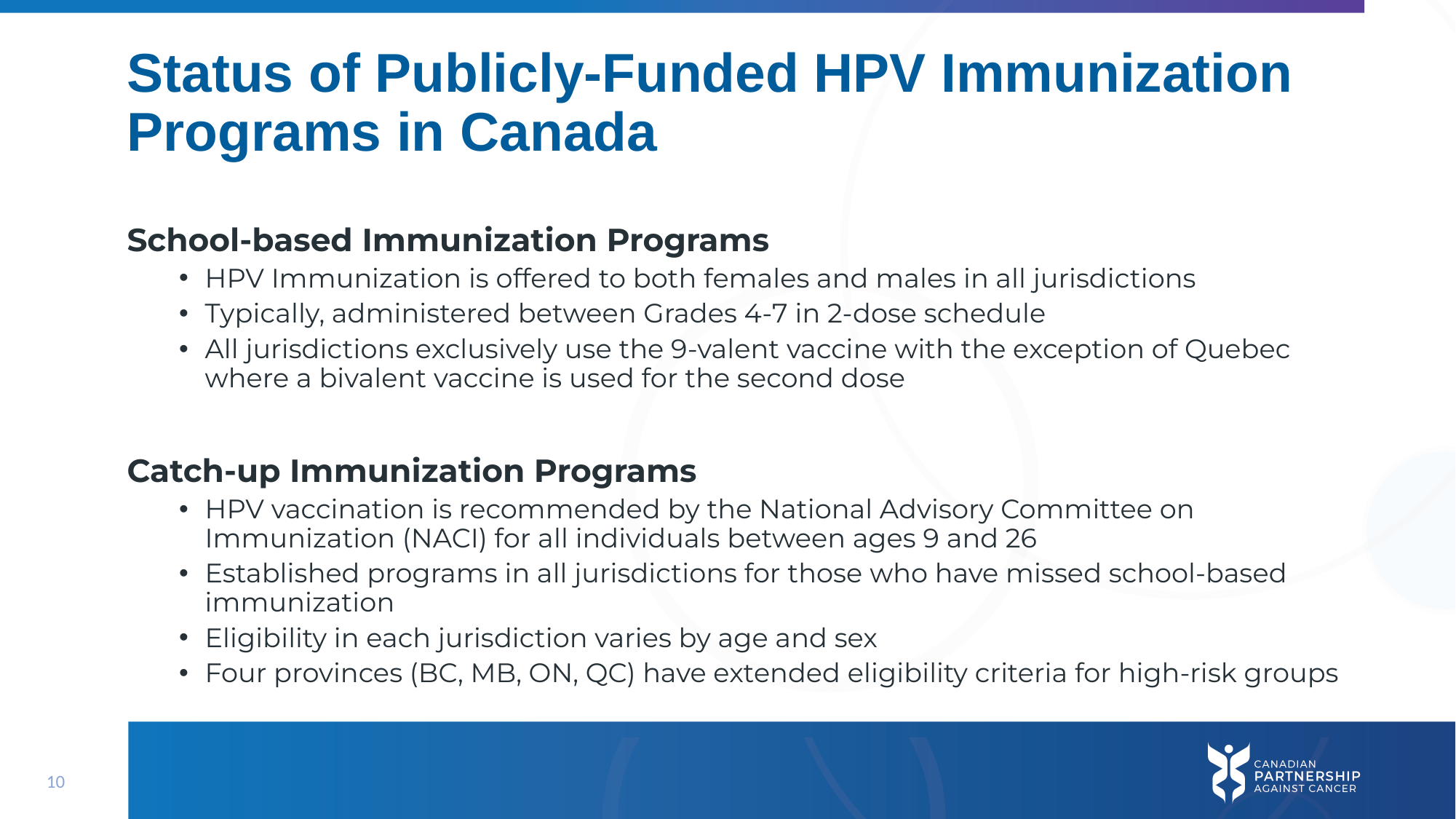

# Status of Publicly-Funded HPV Immunization Programs in Canada
School-based Immunization Programs
HPV Immunization is offered to both females and males in all jurisdictions
Typically, administered between Grades 4-7 in 2-dose schedule
All jurisdictions exclusively use the 9-valent vaccine with the exception of Quebec where a bivalent vaccine is used for the second dose

Catch-up Immunization Programs
HPV vaccination is recommended by the National Advisory Committee on Immunization (NACI) for all individuals between ages 9 and 26
Established programs in all jurisdictions for those who have missed school-based immunization
Eligibility in each jurisdiction varies by age and sex
Four provinces (BC, MB, ON, QC) have extended eligibility criteria for high-risk groups
10